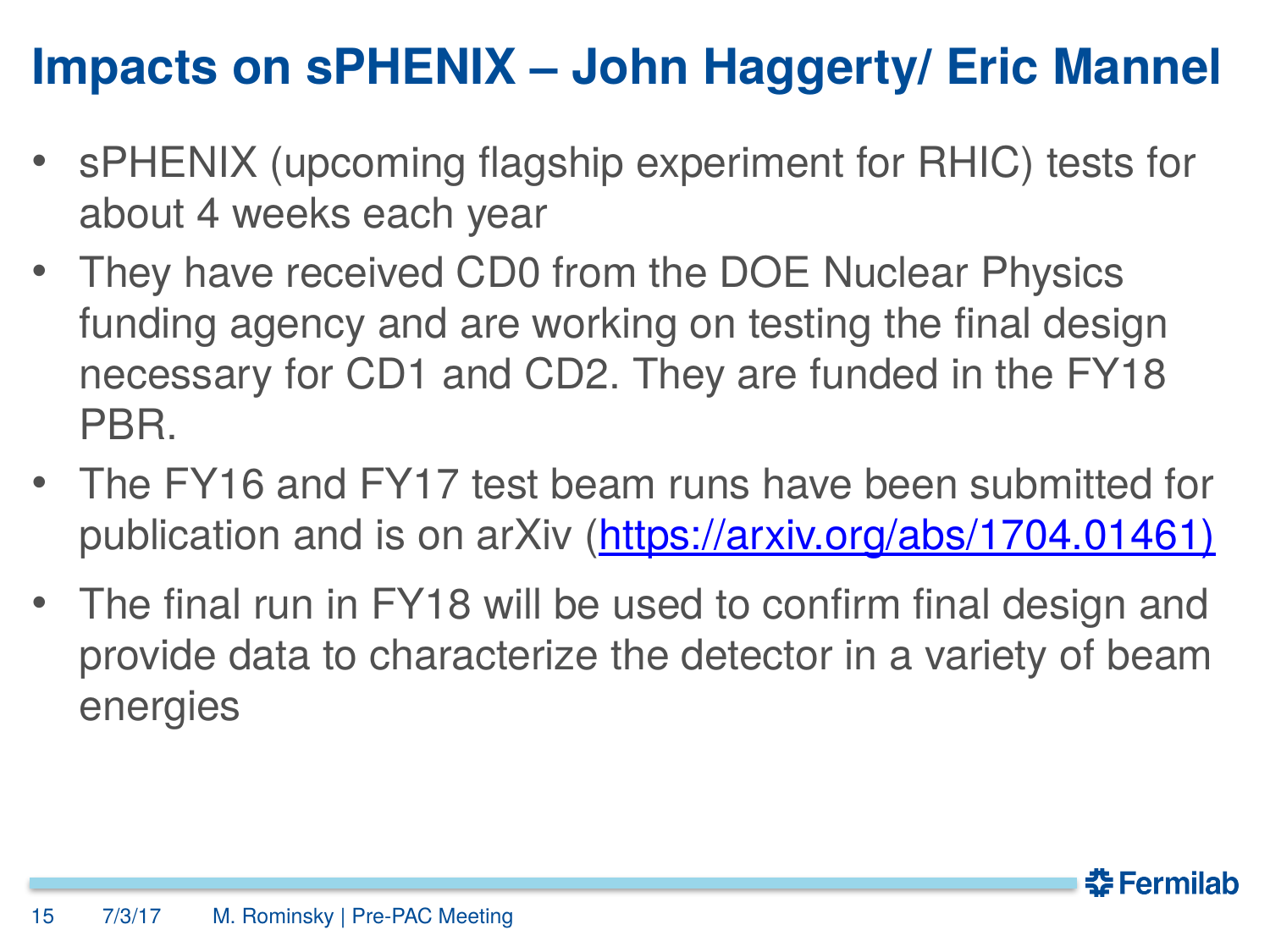

# Impacts on sPHENIX – John Haggerty/ Eric Mannel
sPHENIX (upcoming flagship experiment for RHIC) tests for about 4 weeks each year
They have received CD0 from the DOE Nuclear Physics funding agency and are working on testing the final design necessary for CD1 and CD2. They are funded in the FY18 PBR.
The FY16 and FY17 test beam runs have been submitted for publication and is on arXiv (https://arxiv.org/abs/1704.01461)
The final run in FY18 will be used to confirm final design and provide data to characterize the detector in a variety of beam energies

15
7/3/17
M. Rominsky | Pre-PAC Meeting